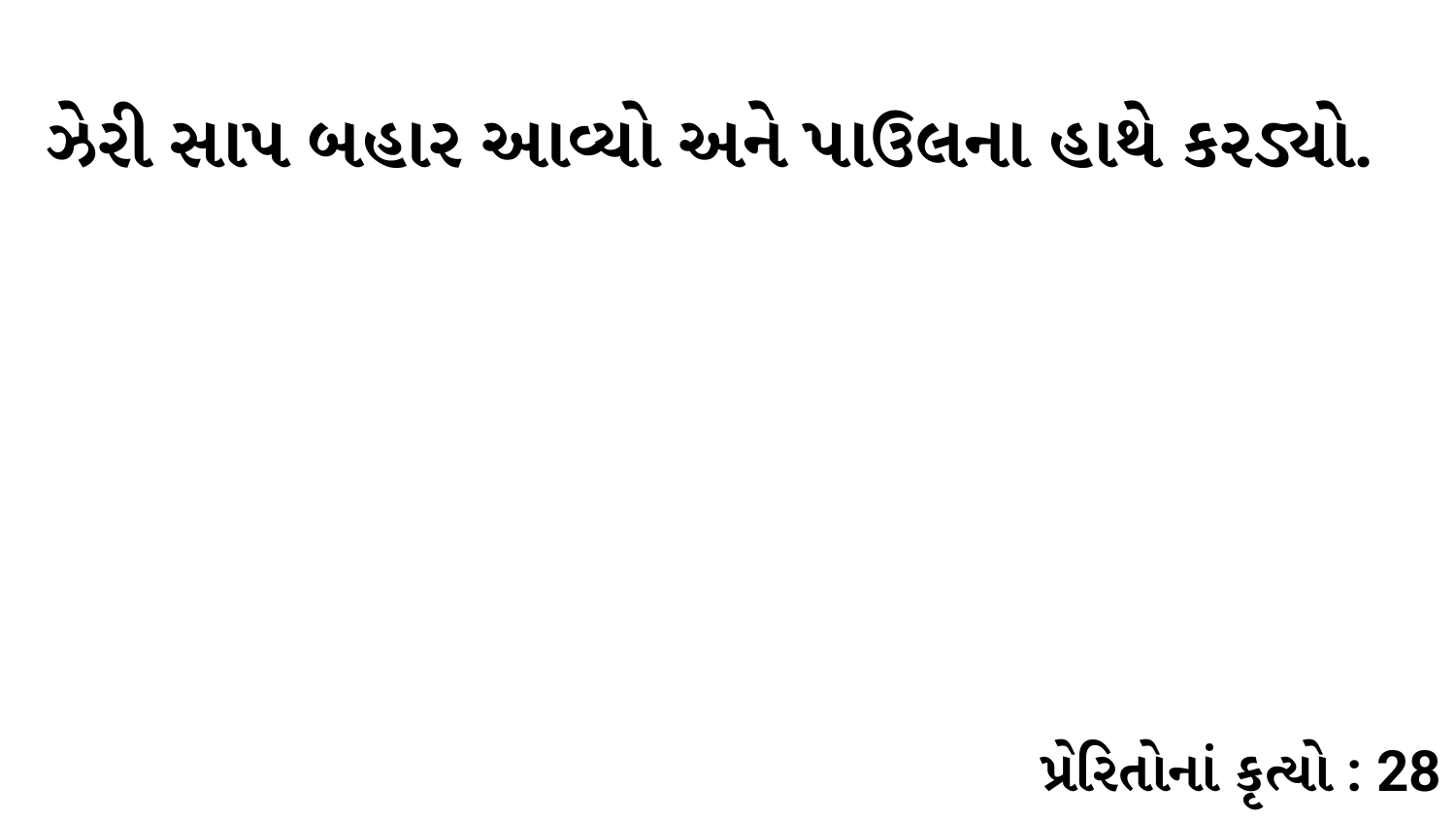

ઝેરી સાપ બહાર આવ્યો અને પાઉલના હાથે કરડ્યો.
પ્રેરિતોનાં કૃત્યો : 28